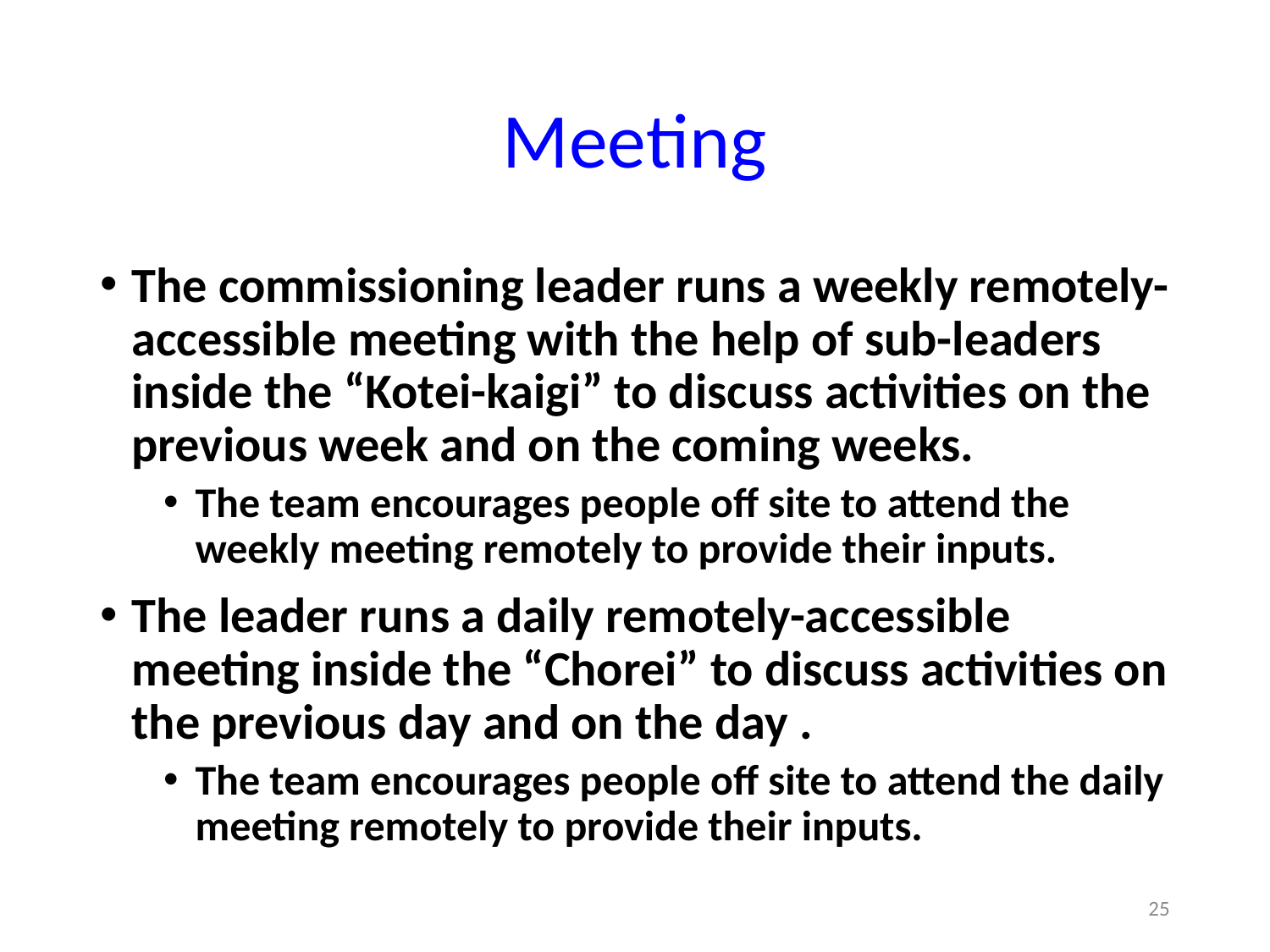

# Meeting
The commissioning leader runs a weekly remotely-accessible meeting with the help of sub-leaders inside the “Kotei-kaigi” to discuss activities on the previous week and on the coming weeks.
The team encourages people off site to attend the weekly meeting remotely to provide their inputs.
The leader runs a daily remotely-accessible meeting inside the “Chorei” to discuss activities on the previous day and on the day .
The team encourages people off site to attend the daily meeting remotely to provide their inputs.

25